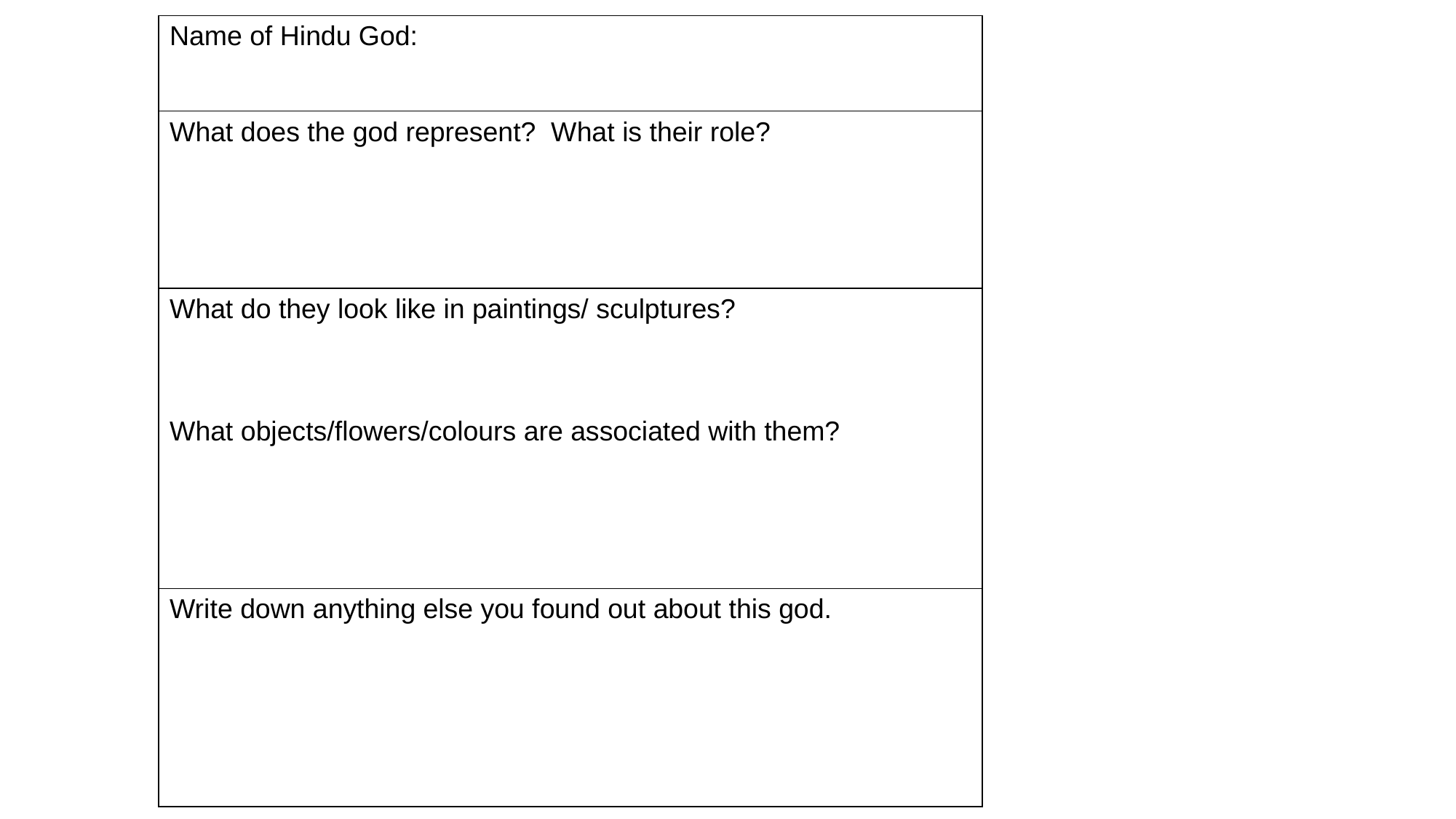

| Name of Hindu God: |
| --- |
| What does the god represent? What is their role? |
| What do they look like in paintings/ sculptures? What objects/flowers/colours are associated with them? |
| Write down anything else you found out about this god. |